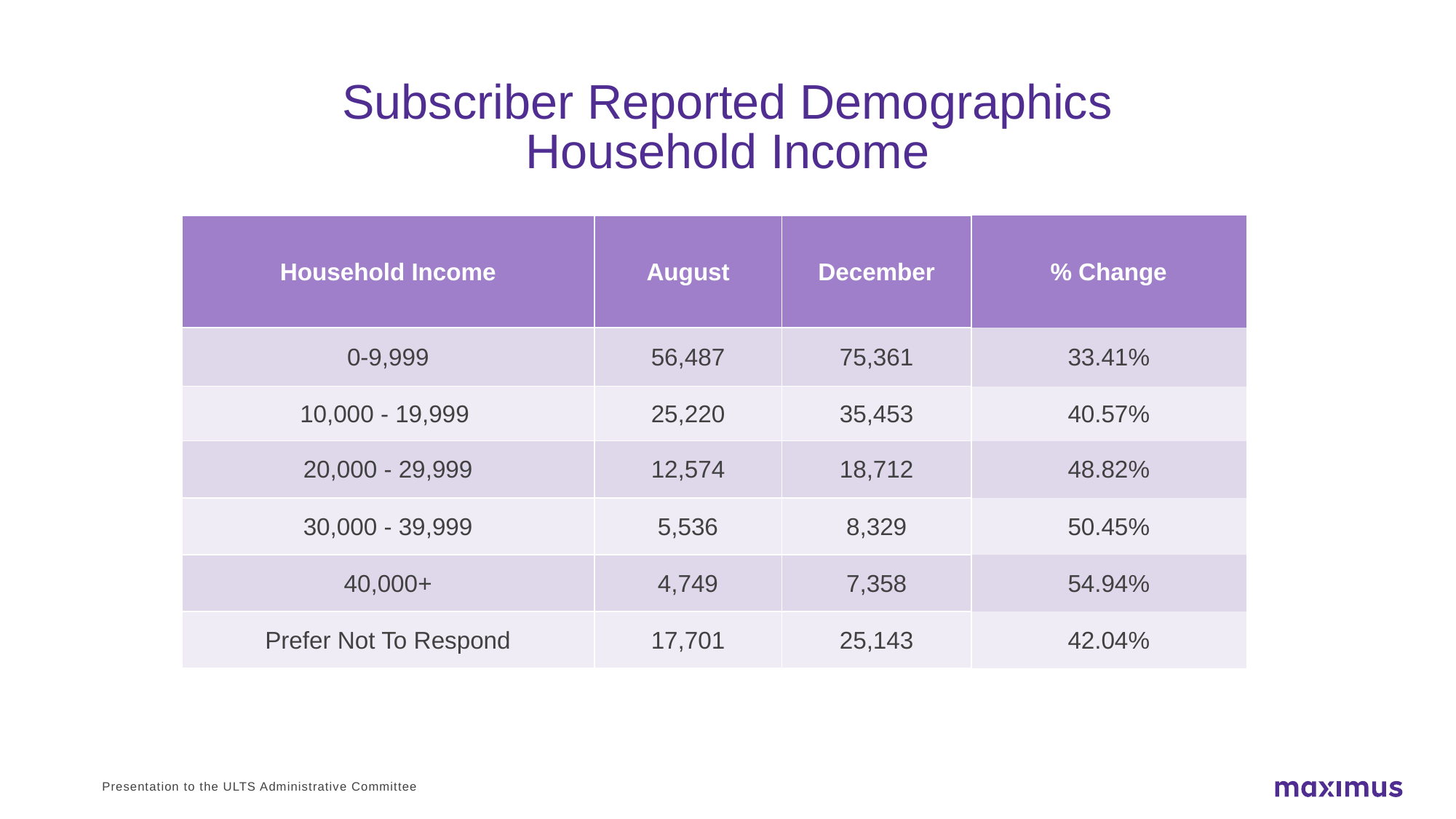

# Subscriber Reported Demographics Household Income
| Household Income | August | December | % Change |
| --- | --- | --- | --- |
| 0-9,999 | 56,487 | 75,361 | 33.41% |
| 10,000 - 19,999 | 25,220 | 35,453 | 40.57% |
| 20,000 - 29,999 | 12,574 | 18,712 | 48.82% |
| 30,000 - 39,999 | 5,536 | 8,329 | 50.45% |
| 40,000+ | 4,749 | 7,358 | 54.94% |
| Prefer Not To Respond | 17,701 | 25,143 | 42.04% |